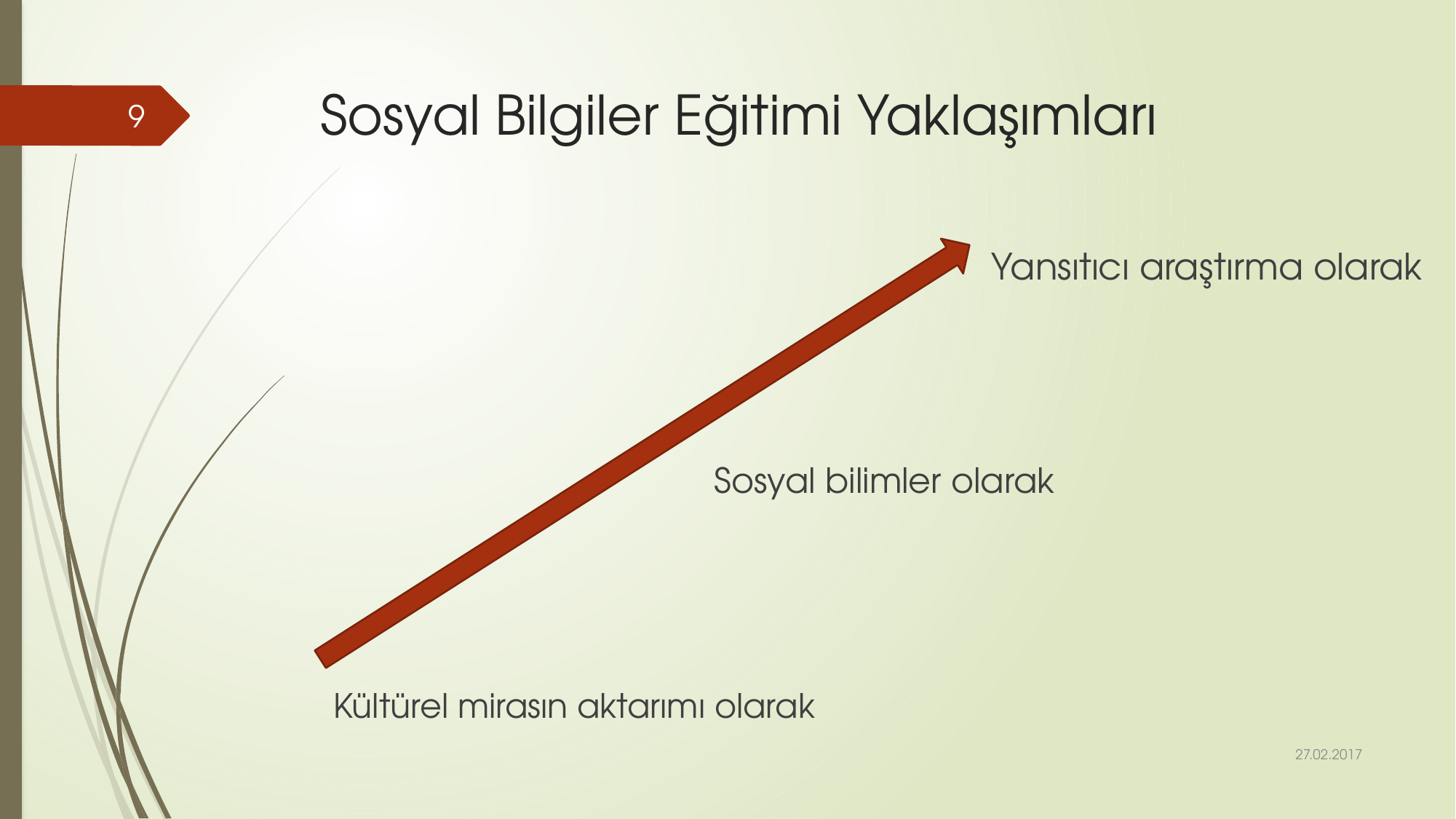

# Sosyal Bilgiler Eğitimi Yaklaşımları
9
Yansıtıcı araştırma olarak

Sosyal bilimler olarak
Kültürel mirasın aktarımı olarak
27.02.2017